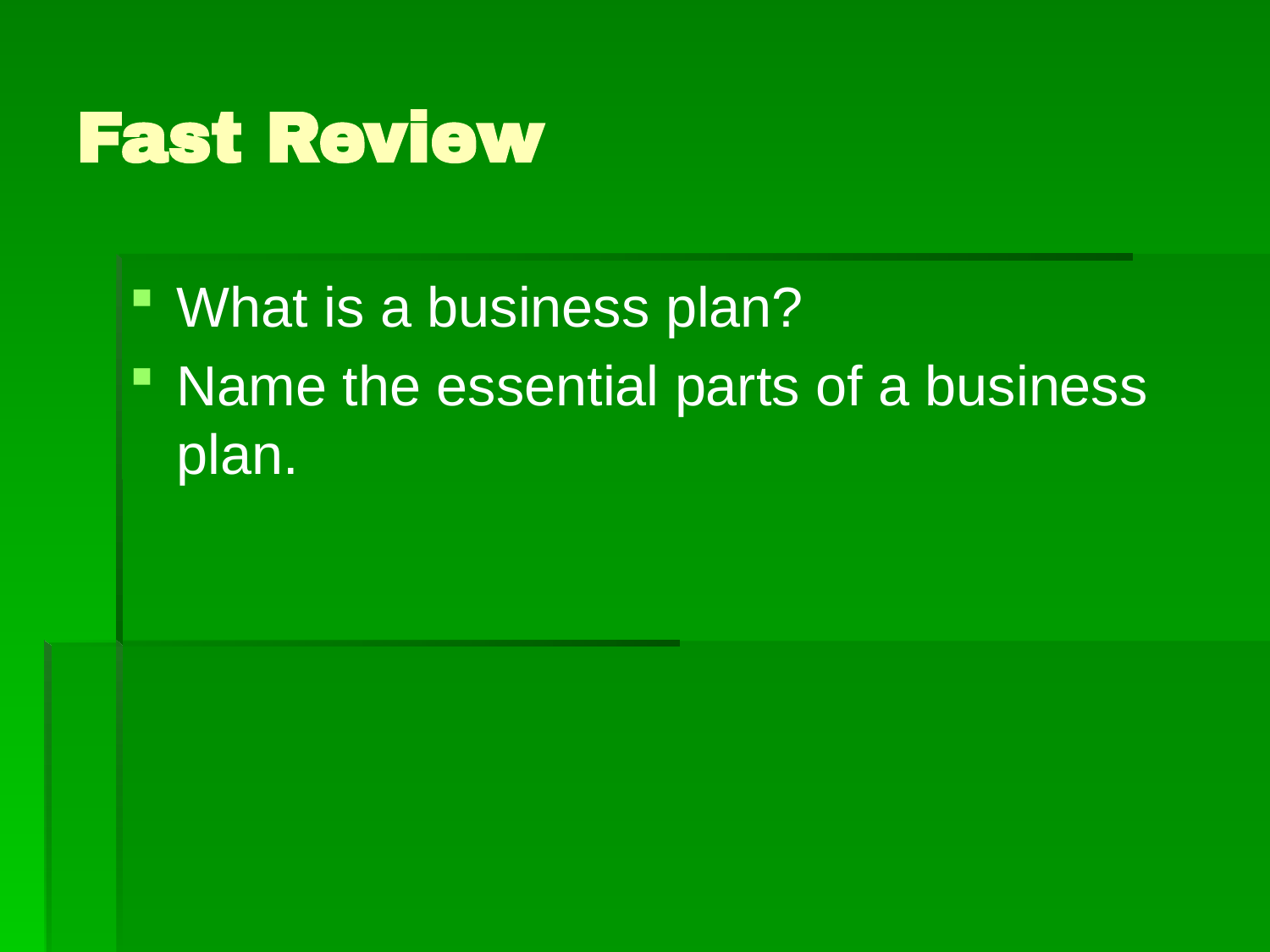

# Fast Review
What is a business plan?
Name the essential parts of a business plan.